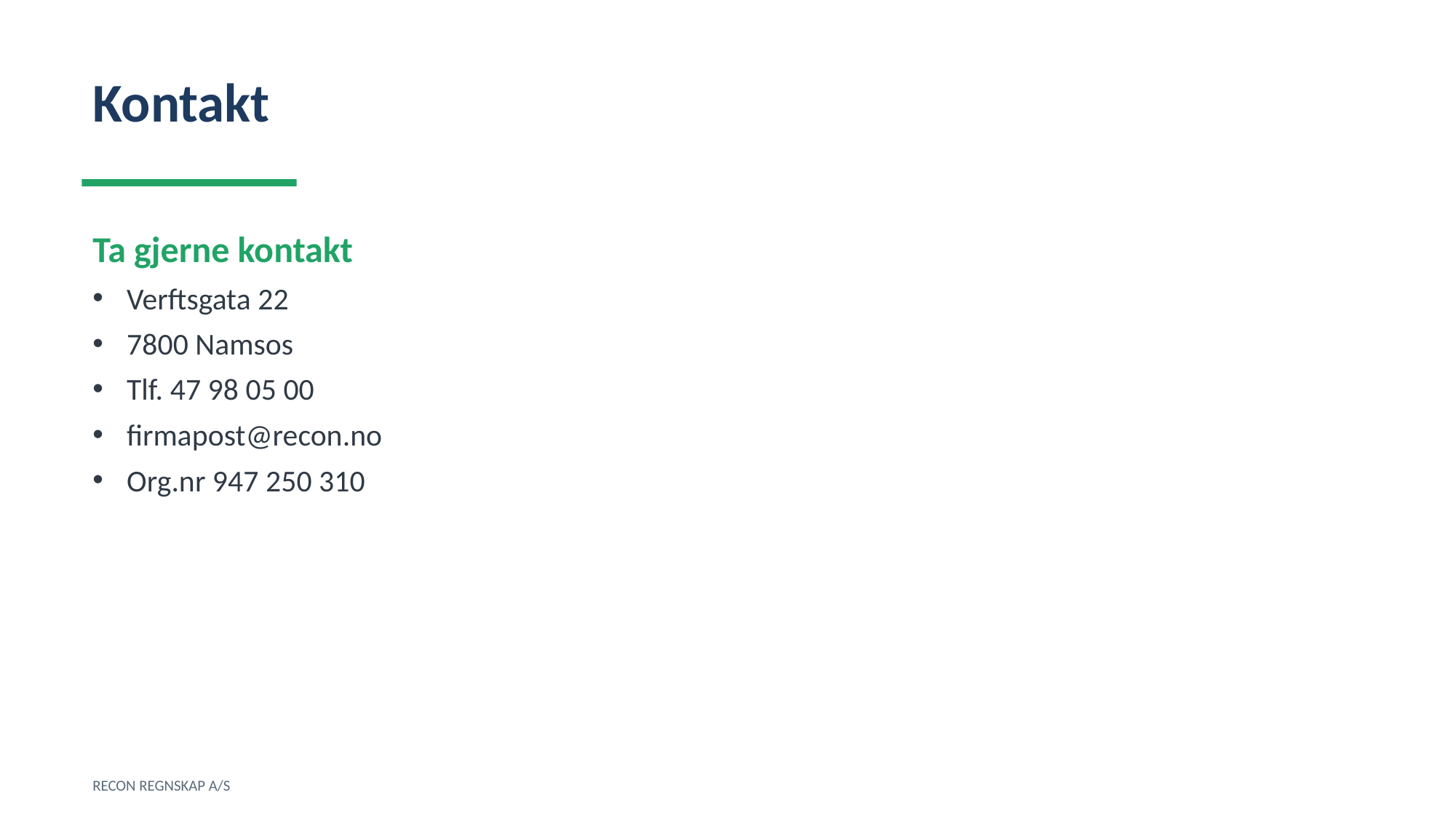

Kontakt

Ta gjerne kontakt
Verftsgata 22
7800 Namsos
Tlf. 47 98 05 00
firmapost@recon.no
Org.nr 947 250 310
RECON REGNSKAP A/S